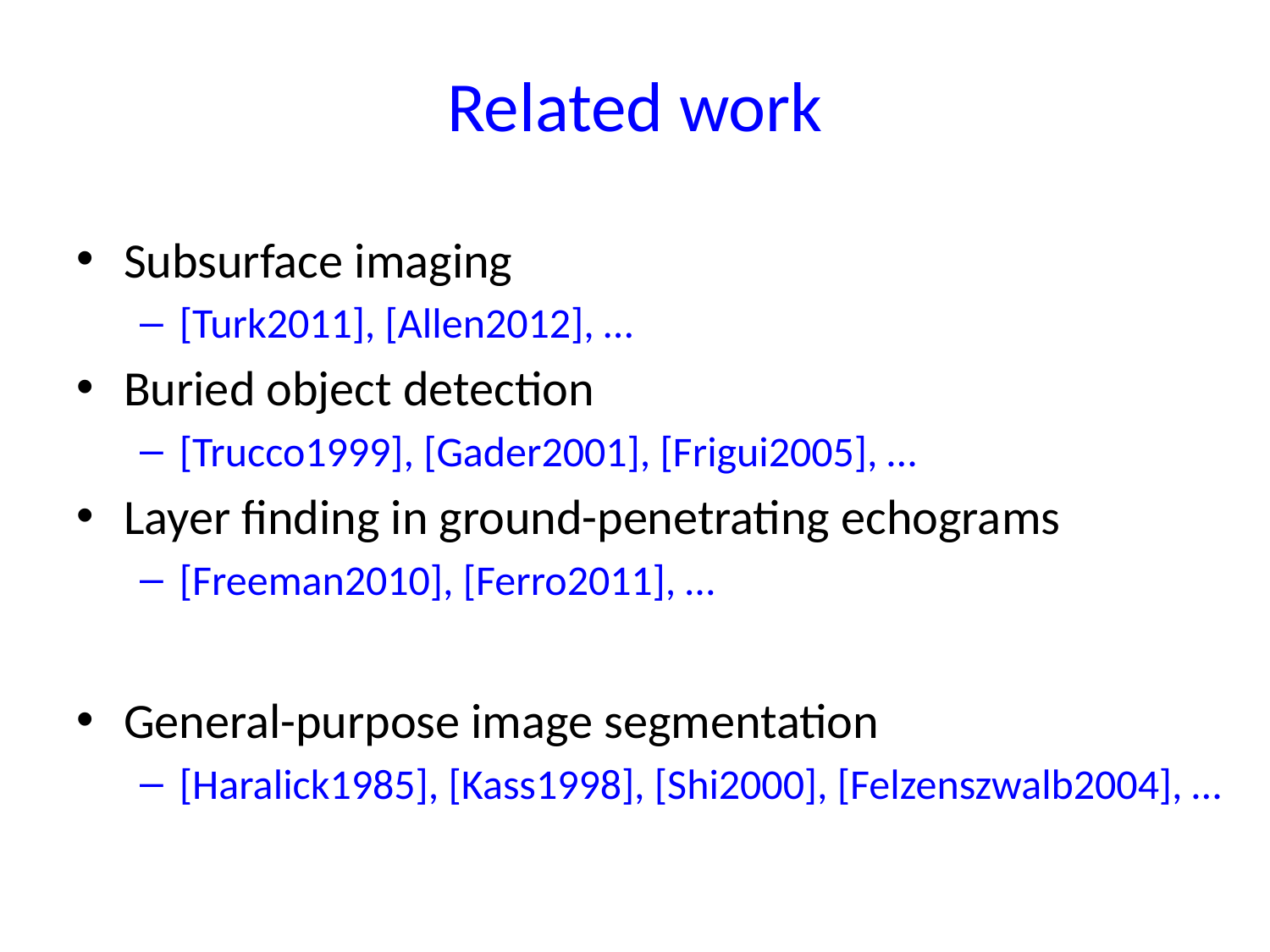

# Related work
Subsurface imaging
[Turk2011], [Allen2012], …
Buried object detection
[Trucco1999], [Gader2001], [Frigui2005], …
Layer finding in ground-penetrating echograms
[Freeman2010], [Ferro2011], …

General-purpose image segmentation
[Haralick1985], [Kass1998], [Shi2000], [Felzenszwalb2004], …